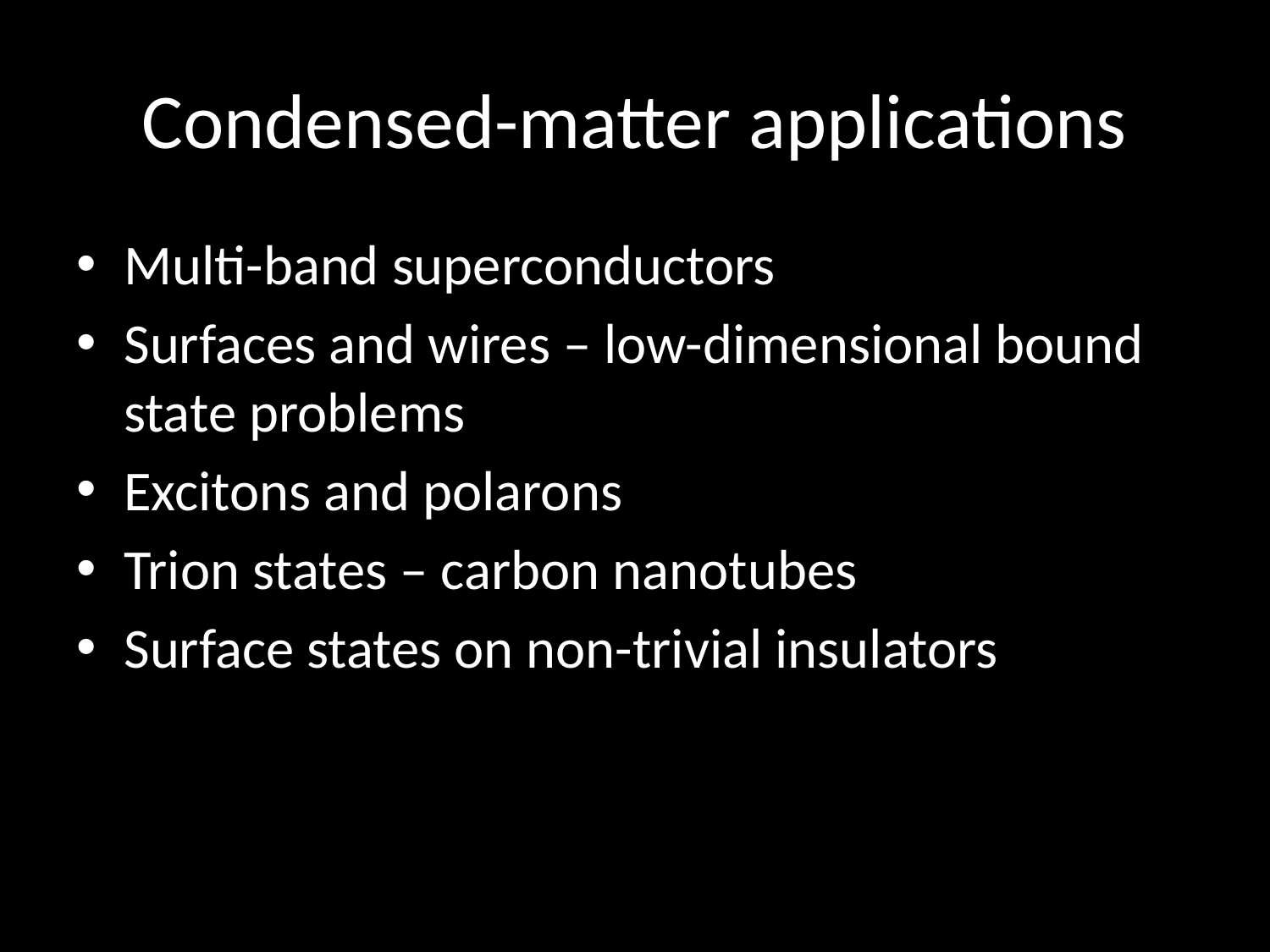

# Condensed-matter applications
Multi-band superconductors
Surfaces and wires – low-dimensional bound state problems
Excitons and polarons
Trion states – carbon nanotubes
Surface states on non-trivial insulators